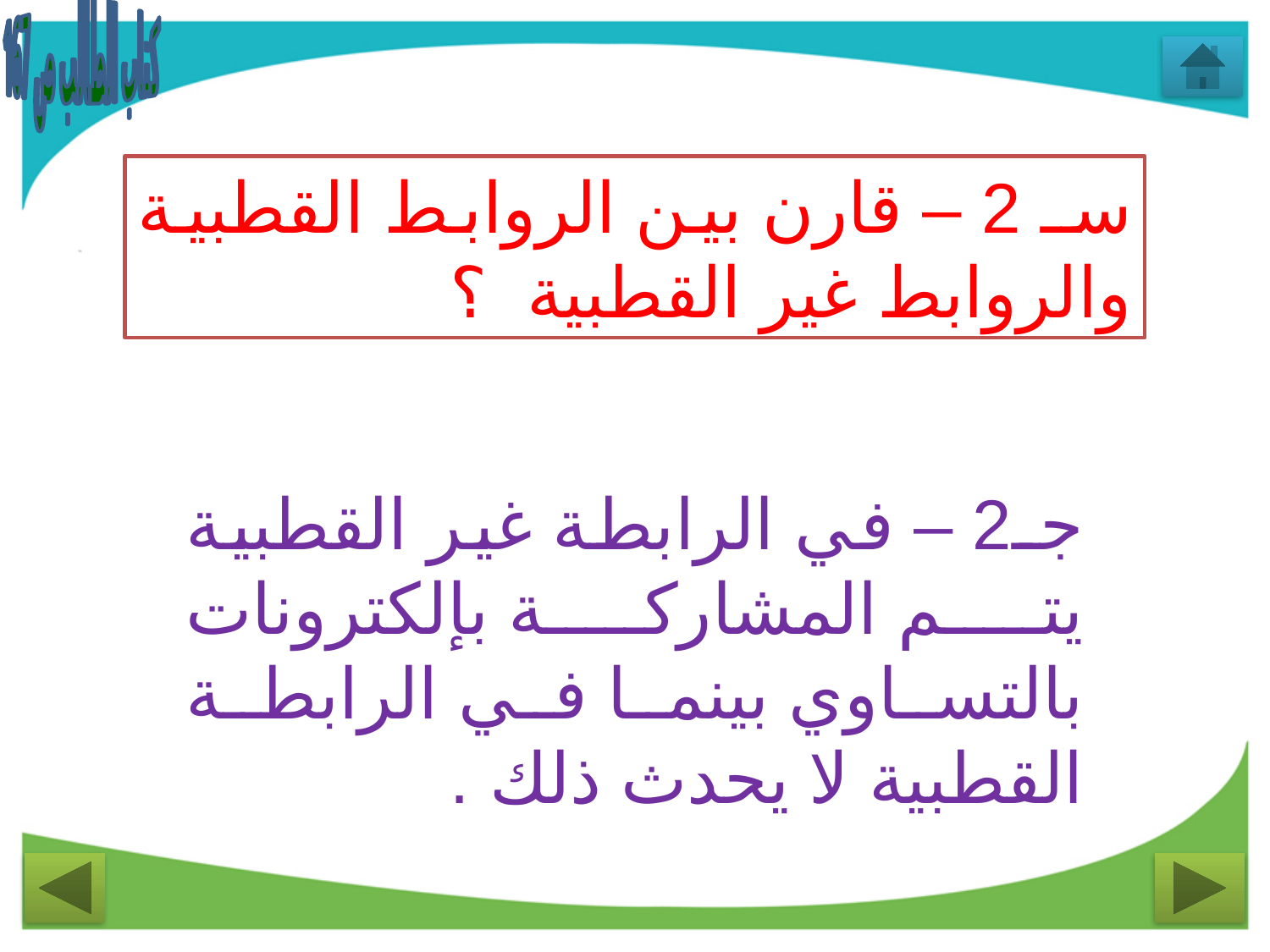

كتاب الطالب ص 167

سـ 2 – قارن بين الروابط القطبية والروابط غير القطبية  ؟
جـ2 – في الرابطة غير القطبية يتم المشاركة بإلكترونات بالتساوي بينما في الرابطة القطبية لا يحدث ذلك .